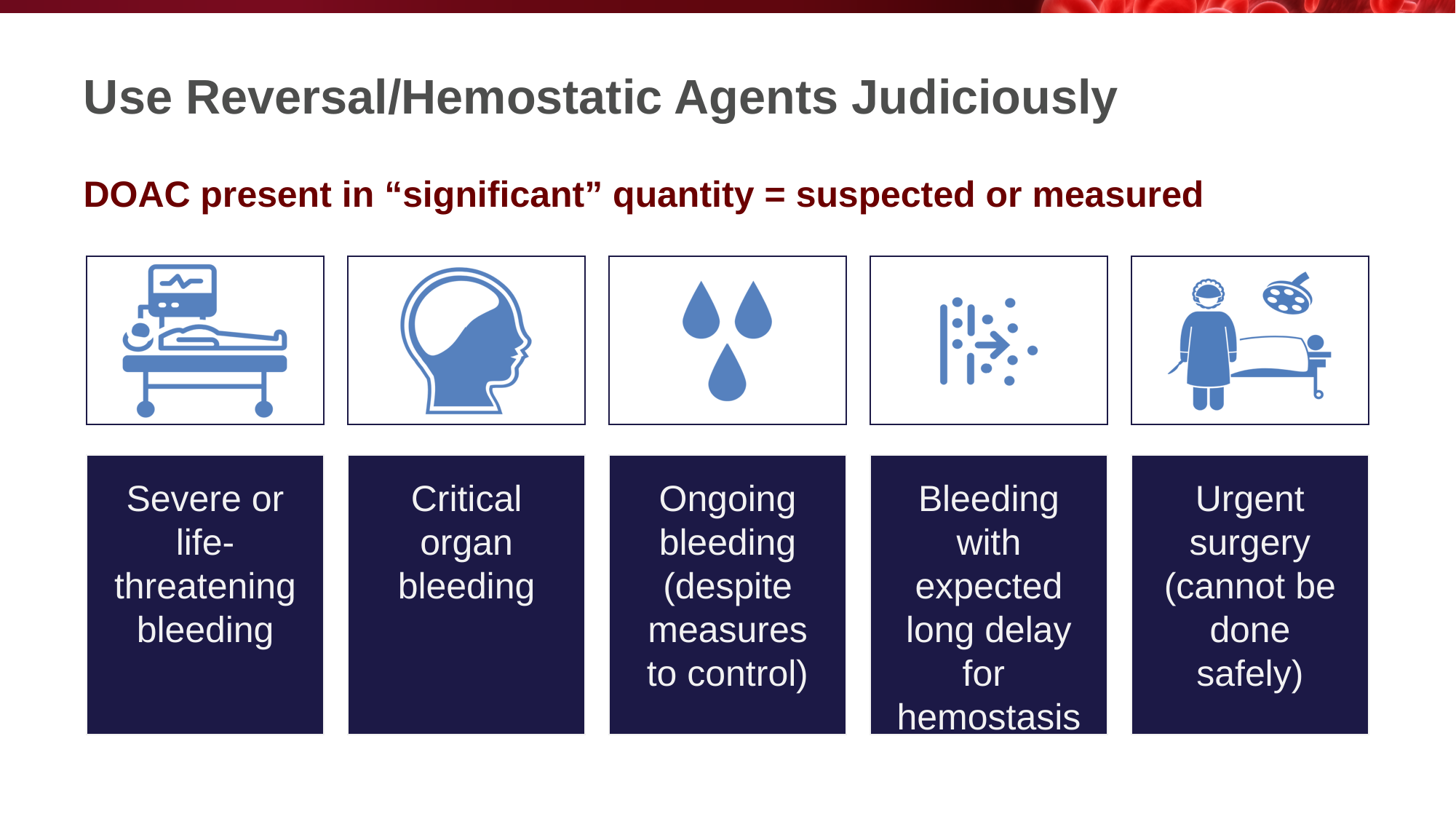

# Use Reversal/Hemostatic Agents Judiciously
DOAC present in “significant” quantity = suspected or measured
Severe or life-threatening bleeding
Critical organ bleeding
Ongoing bleeding (despite measures to control)
Bleeding with expected long delay for  hemostasis
Urgent surgery (cannot be done safely)